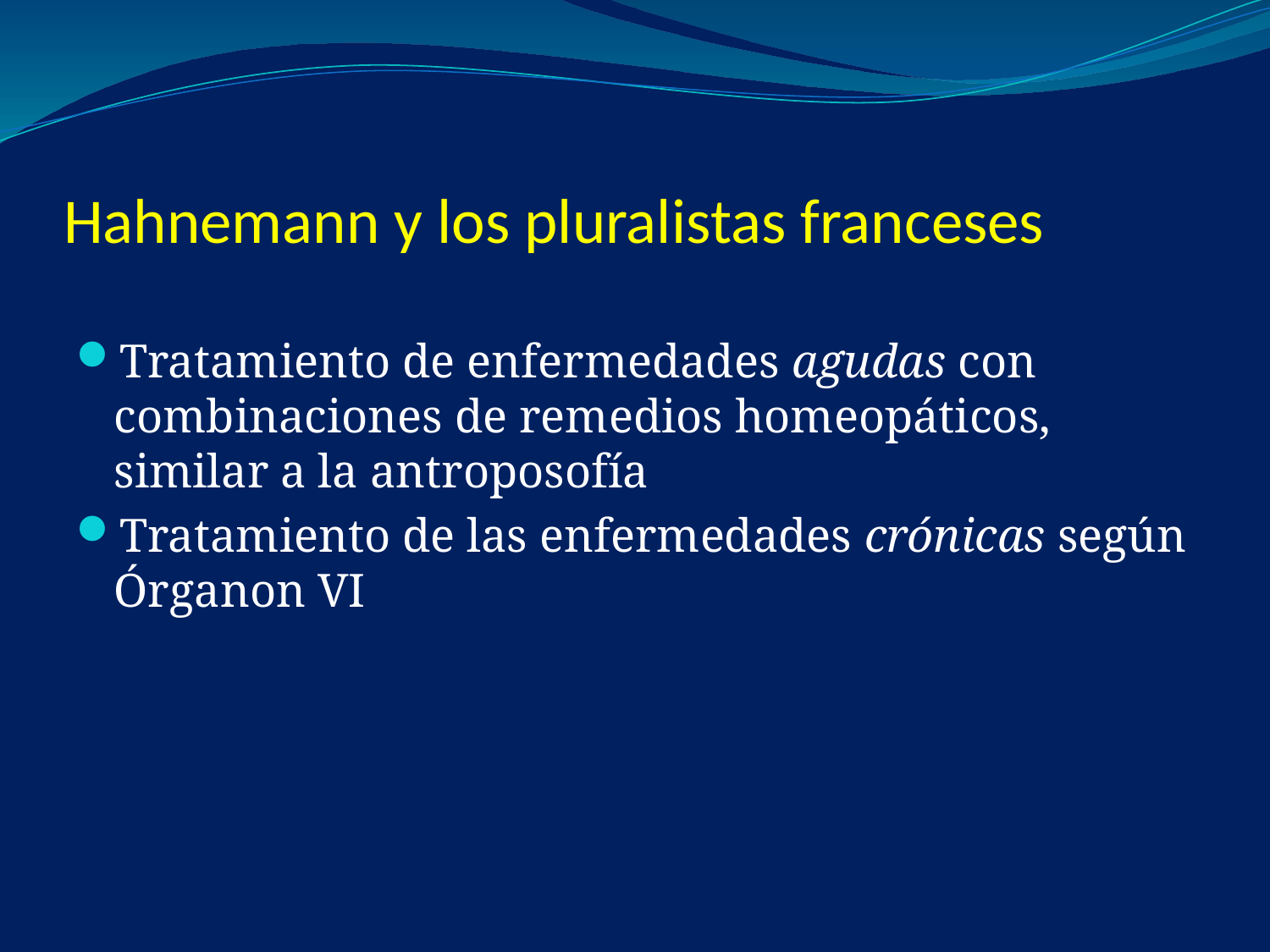

# Hahnemann y los pluralistas franceses
Tratamiento de enfermedades agudas con combinaciones de remedios homeopáticos, similar a la antroposofía
Tratamiento de las enfermedades crónicas según Órganon VI